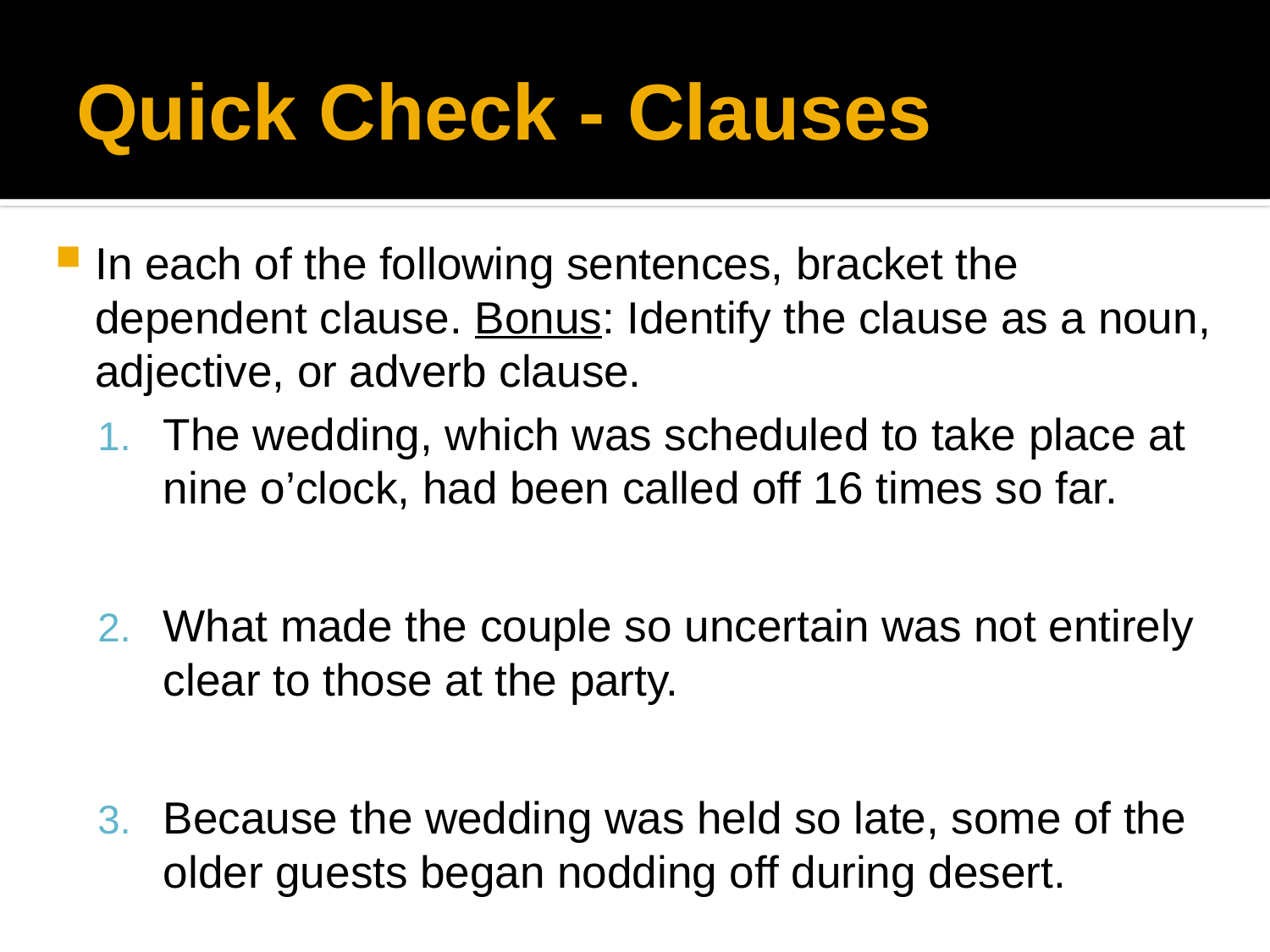

# Quick Check - Clauses
In each of the following sentences, bracket the dependent clause. Bonus: Identify the clause as a noun, adjective, or adverb clause.
The wedding, which was scheduled to take place at nine o’clock, had been called off 16 times so far.

What made the couple so uncertain was not entirely clear to those at the party.

Because the wedding was held so late, some of the older guests began nodding off during desert.